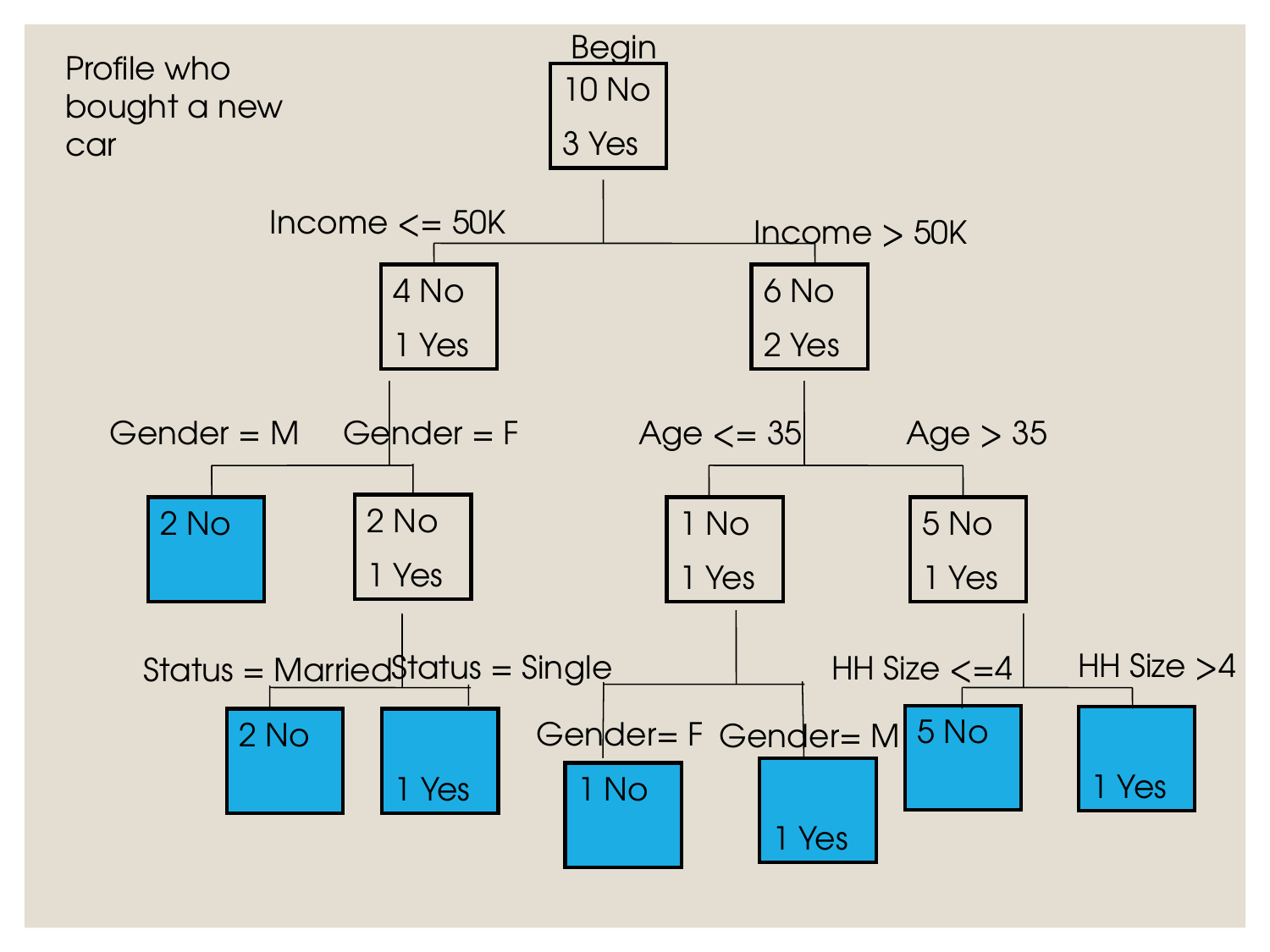

Begin
Profile who bought a new car
10 No
3 Yes

Income <= 50K
Income > 50K

4 No
1 Yes
6 No
2 Yes

Gender = M
Gender = F
Age <= 35
Age > 35

2 No
1 Yes
2 No

1 No
1 Yes
5 No
1 Yes

HH Size >4
Status = Single
HH Size <=4
Status = Married

5 No

1 Yes
Gender= F
2 No

1 Yes
Gender= M

1 Yes
1 No